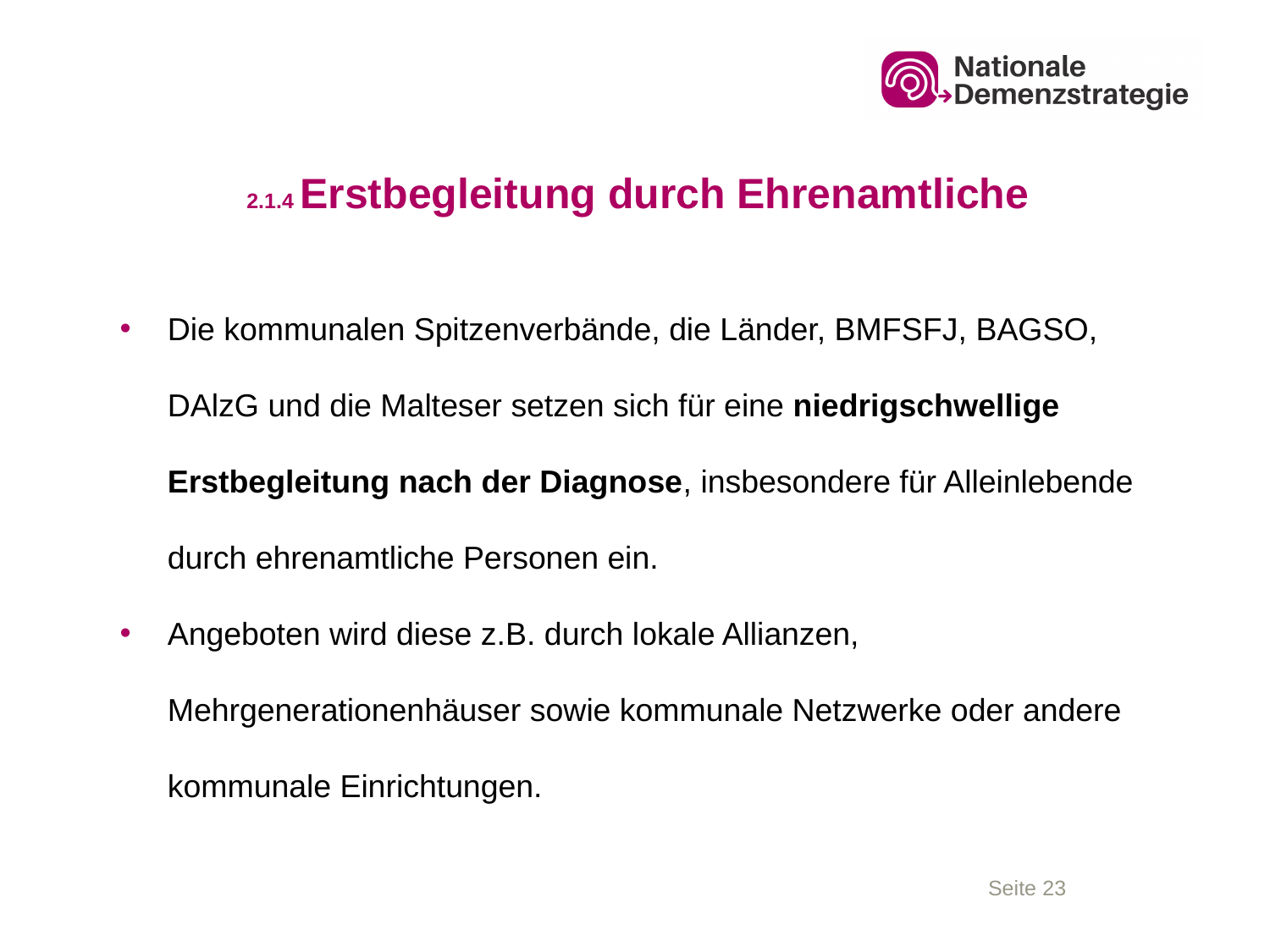

# 2.1.4 Erstbegleitung durch Ehrenamtliche
Die kommunalen Spitzenverbände, die Länder, BMFSFJ, BAGSO, DAlzG und die Malteser setzen sich für eine niedrigschwellige Erstbegleitung nach der Diagnose, insbesondere für Alleinlebende durch ehrenamtliche Personen ein.
Angeboten wird diese z.B. durch lokale Allianzen, Mehrgenerationenhäuser sowie kommunale Netzwerke oder andere kommunale Einrichtungen.

Seite 23